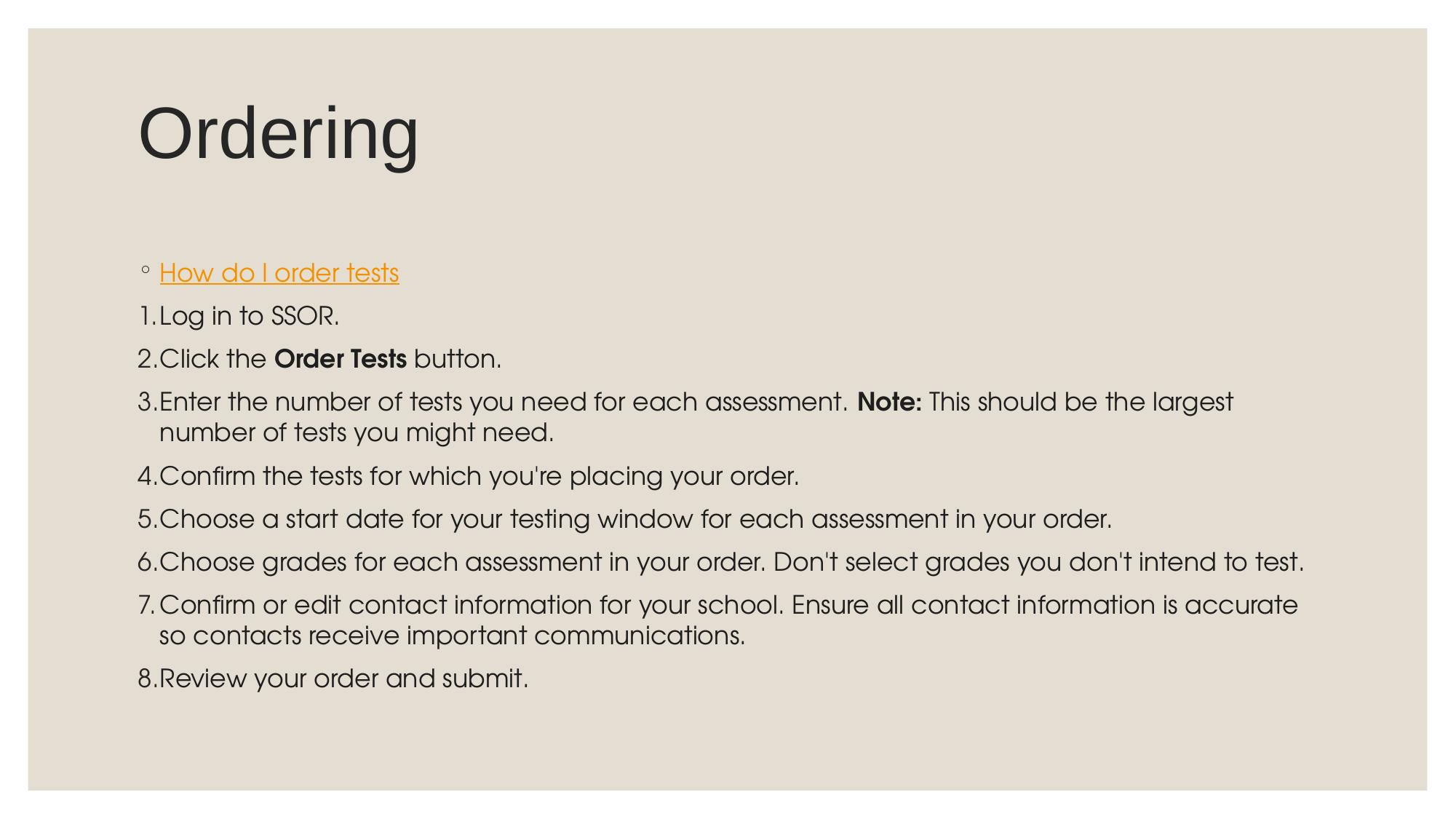

# Ordering
How do I order tests
Log in to SSOR.
Click the Order Tests button.
Enter the number of tests you need for each assessment. Note: This should be the largest number of tests you might need.
Confirm the tests for which you're placing your order.
Choose a start date for your testing window for each assessment in your order.
Choose grades for each assessment in your order. Don't select grades you don't intend to test.
Confirm or edit contact information for your school. Ensure all contact information is accurate so contacts receive important communications.
Review your order and submit.